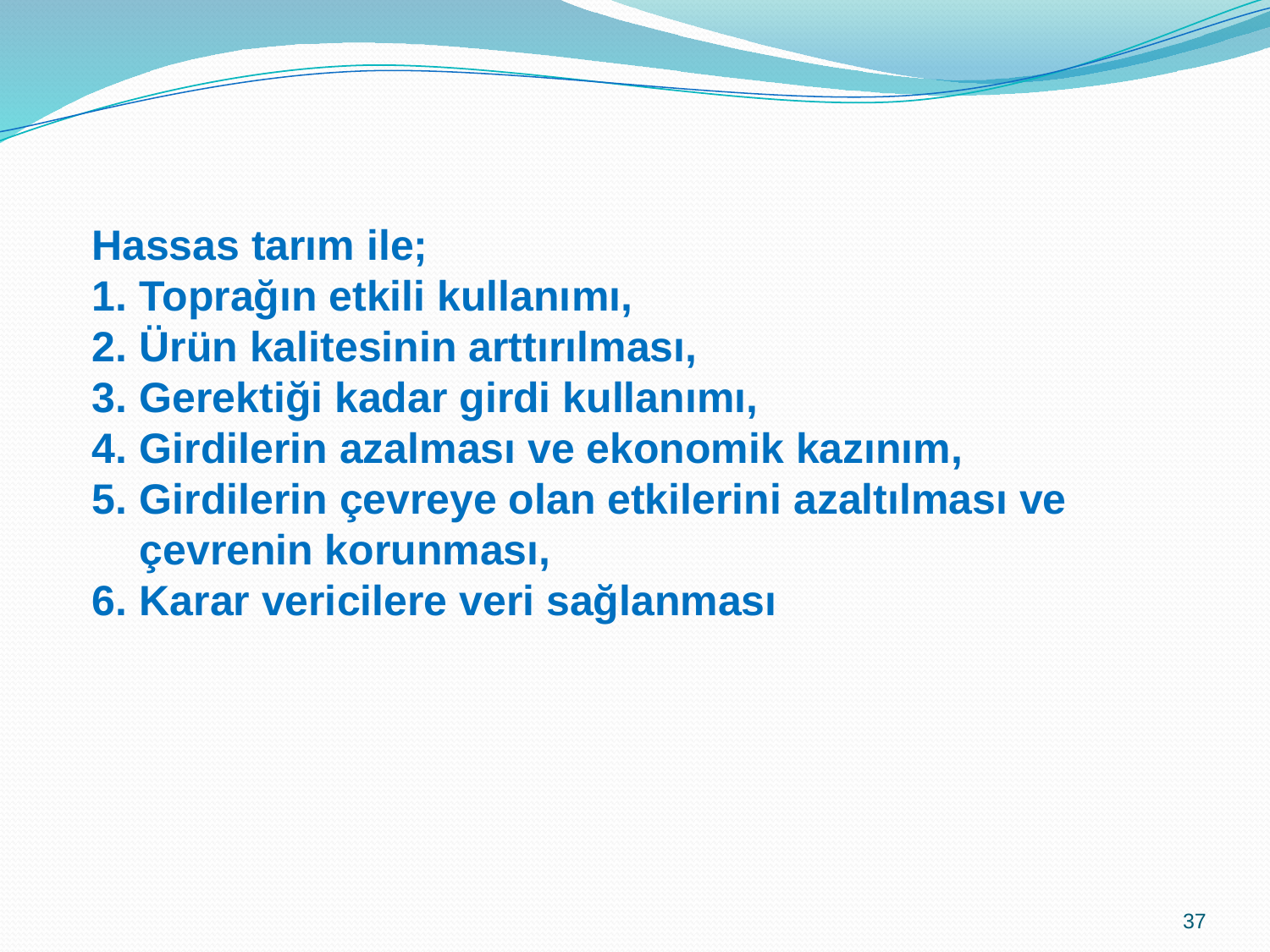

Hassas tarım ile;
Toprağın etkili kullanımı,
Ürün kalitesinin arttırılması,
Gerektiği kadar girdi kullanımı,
Girdilerin azalması ve ekonomik kazınım,
Girdilerin çevreye olan etkilerini azaltılması ve çevrenin korunması,
Karar vericilere veri sağlanması
37